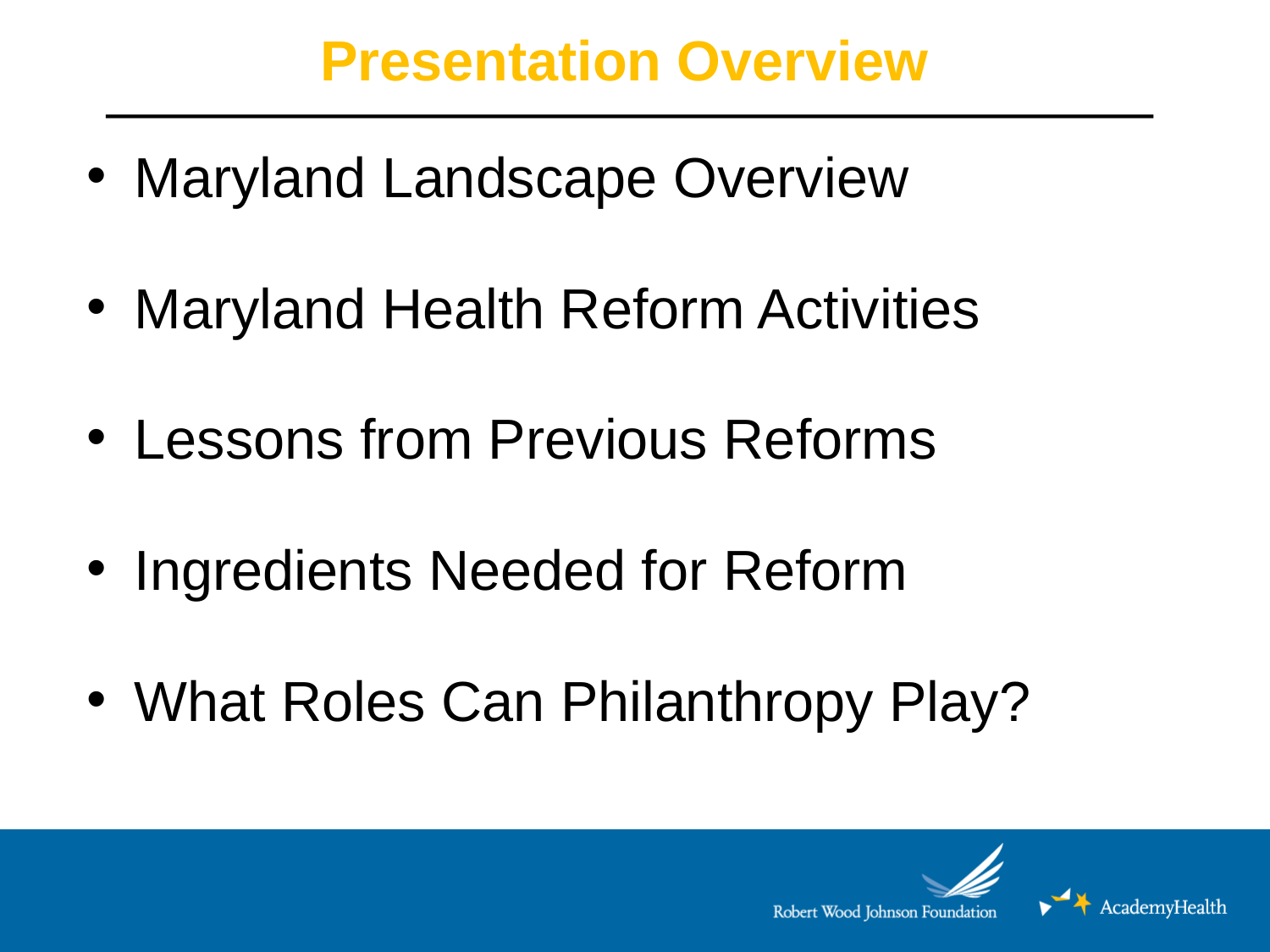

# Presentation Overview

Maryland Landscape Overview

Maryland Health Reform Activities

Lessons from Previous Reforms

Ingredients Needed for Reform

What Roles Can Philanthropy Play?